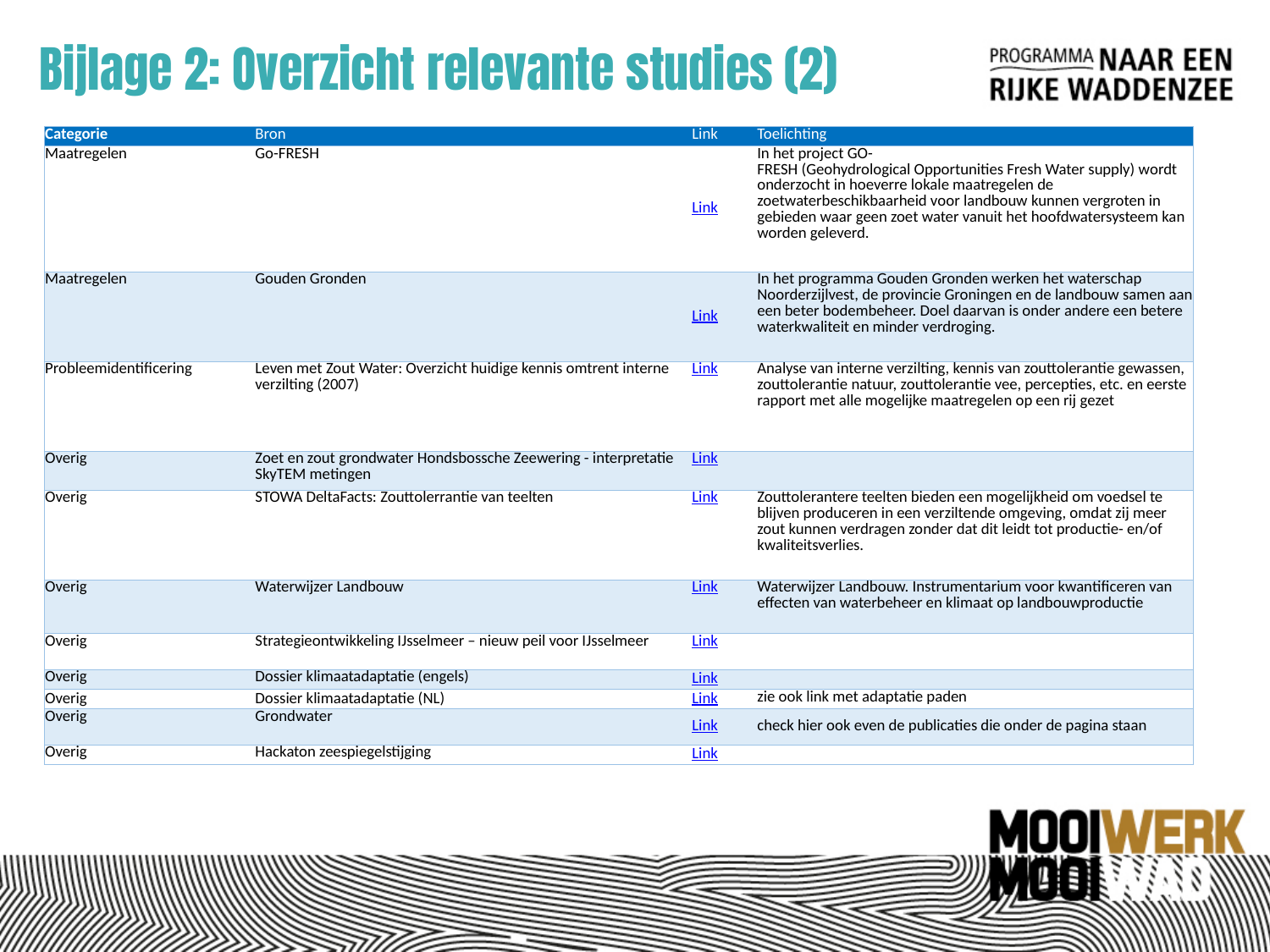

Bijlage 2: Overzicht relevante studies (2)
| Categorie | Bron | Link | Toelichting |
| --- | --- | --- | --- |
| Maatregelen | Go-FRESH | Link | In het project GO-FRESH (Geohydrological Opportunities Fresh Water supply) wordt onderzocht in hoeverre lokale maatregelen de zoetwaterbeschikbaarheid voor landbouw kunnen vergroten in gebieden waar geen zoet water vanuit het hoofdwatersysteem kan worden geleverd. |
| Maatregelen | Gouden Gronden | Link | In het programma Gouden Gronden werken het waterschap Noorderzijlvest, de provincie Groningen en de landbouw samen aan een beter bodembeheer. Doel daarvan is onder andere een betere waterkwaliteit en minder verdroging. |
| Probleemidentificering | Leven met Zout Water: Overzicht huidige kennis omtrent interne verzilting (2007) | Link | Analyse van interne verzilting, kennis van zouttolerantie gewassen, zouttolerantie natuur, zouttolerantie vee, percepties, etc. en eerste rapport met alle mogelijke maatregelen op een rij gezet |
| Overig | Zoet en zout grondwater Hondsbossche Zeewering - interpretatie SkyTEM metingen | Link |  |
| Overig | STOWA DeltaFacts: Zouttolerrantie van teelten | Link | Zouttolerantere teelten bieden een mogelijkheid om voedsel te blijven produceren in een verziltende omgeving, omdat zij meer zout kunnen verdragen zonder dat dit leidt tot productie- en/of kwaliteitsverlies. |
| Overig | Waterwijzer Landbouw | Link | Waterwijzer Landbouw. Instrumentarium voor kwantificeren van effecten van waterbeheer en klimaat op landbouwproductie |
| Overig | Strategieontwikkeling IJsselmeer – nieuw peil voor IJsselmeer | Link |  |
| Overig | Dossier klimaatadaptatie (engels) | Link |  |
| Overig | Dossier klimaatadaptatie (NL) | Link | zie ook link met adaptatie paden |
| Overig | Grondwater | Link | check hier ook even de publicaties die onder de pagina staan |
| Overig | Hackaton zeespiegelstijging | Link |  |

Hoe dunner de regenwaterlens, des te meer het grensvlak zoet-zout water het maaiveld nadert en des te groter het risico op zout water in de wortelzone